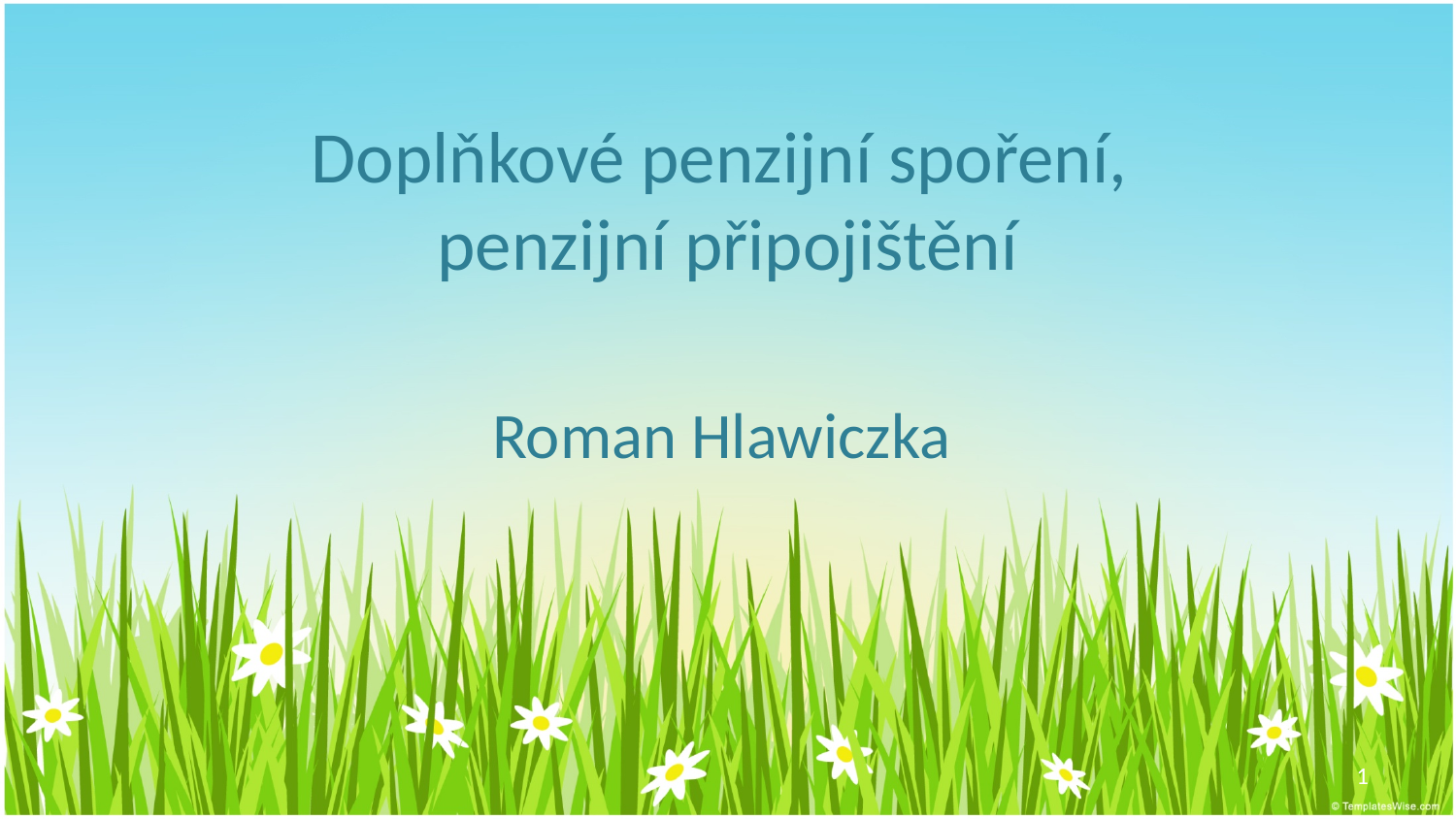

# Doplňkové penzijní spoření, penzijní připojištění
Roman Hlawiczka
1